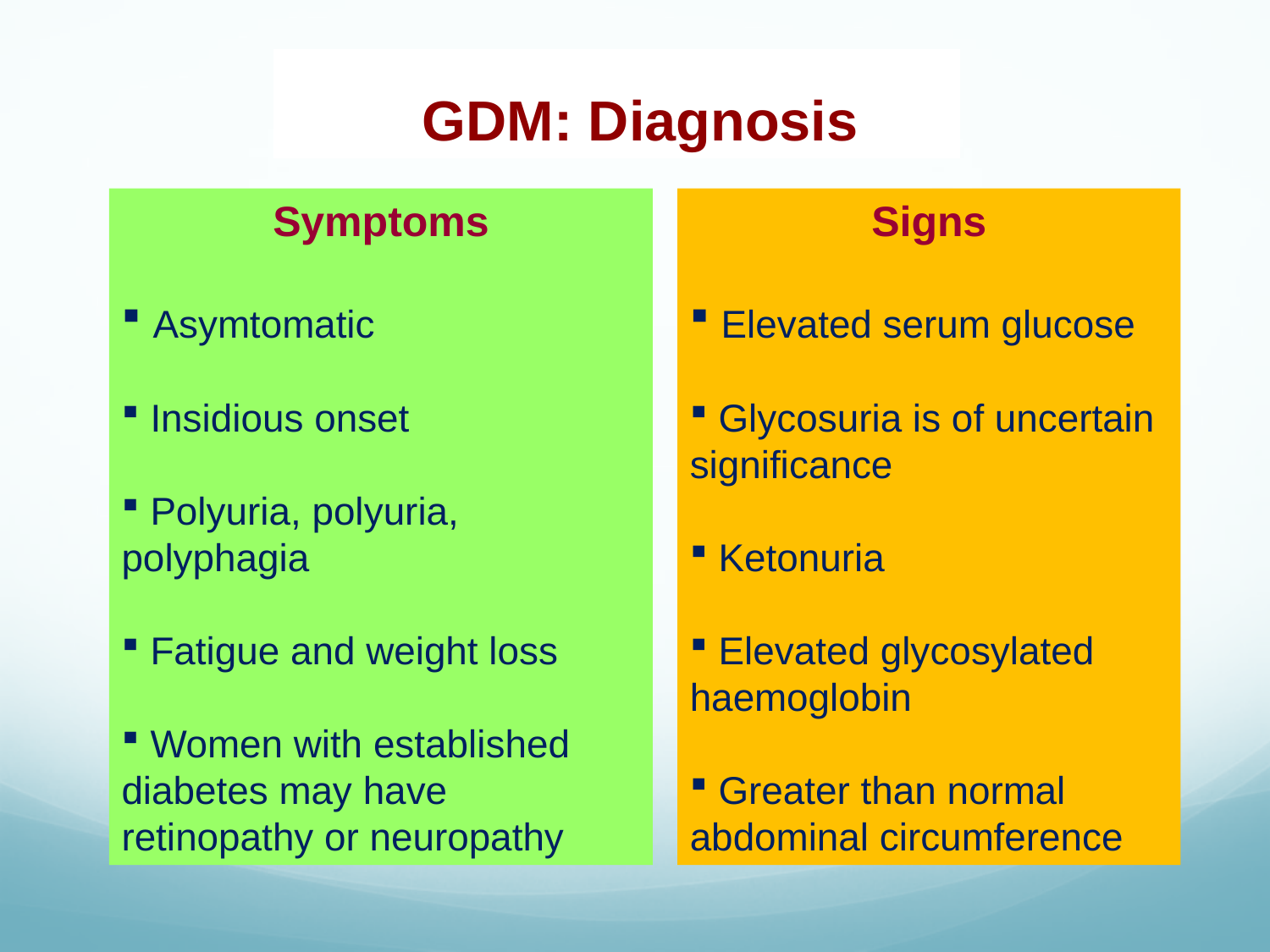

# GDM: Diagnosis
Symptoms

 Asymtomatic

 Insidious onset

 Polyuria, polyuria, polyphagia

 Fatigue and weight loss

 Women with established diabetes may have retinopathy or neuropathy
Signs

 Elevated serum glucose

 Glycosuria is of uncertain significance

 Ketonuria

 Elevated glycosylated haemoglobin

 Greater than normal abdominal circumference